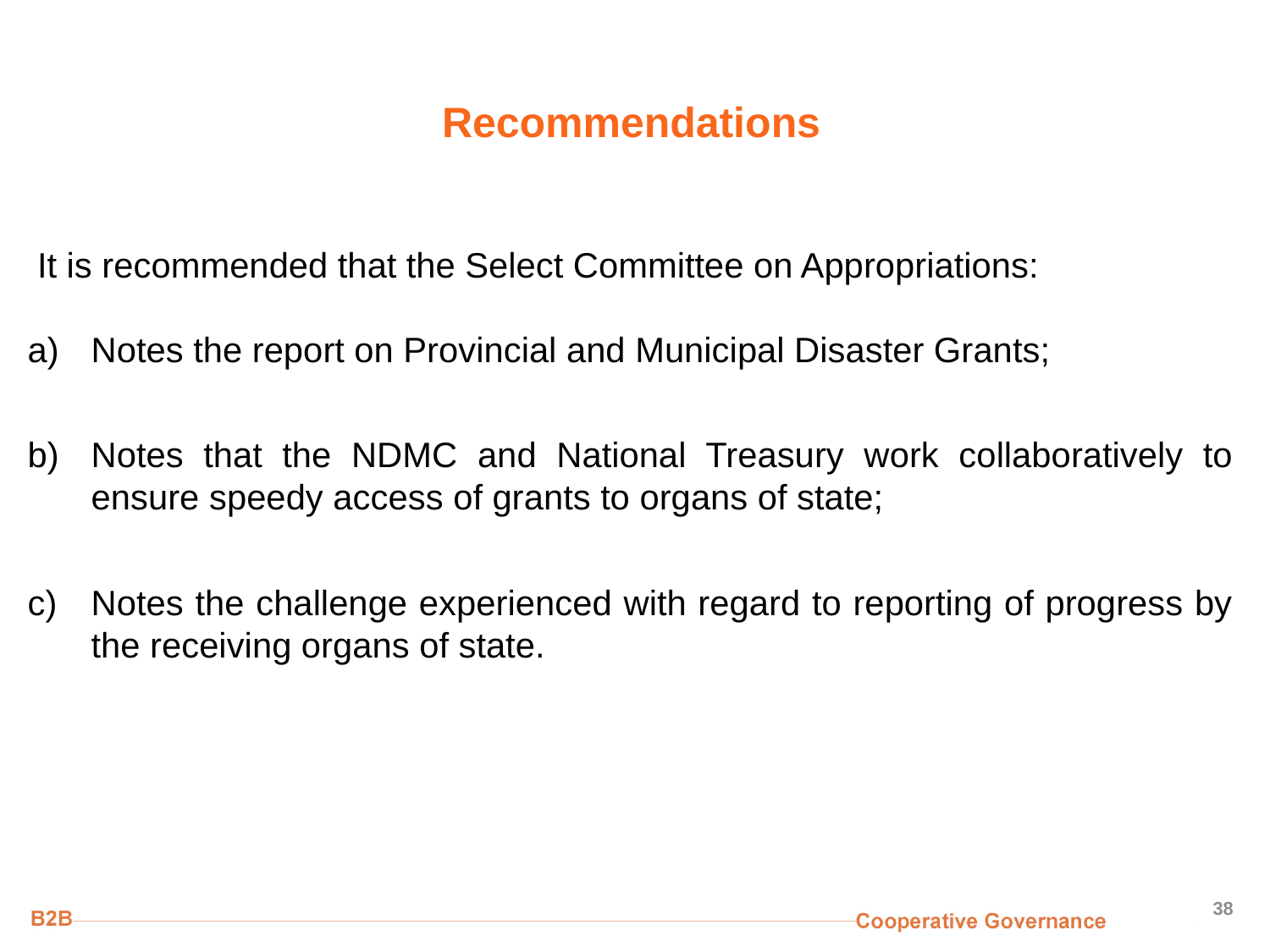

# Recommendations
 It is recommended that the Select Committee on Appropriations:

Notes the report on Provincial and Municipal Disaster Grants;

Notes that the NDMC and National Treasury work collaboratively to ensure speedy access of grants to organs of state;

Notes the challenge experienced with regard to reporting of progress by the receiving organs of state.

38